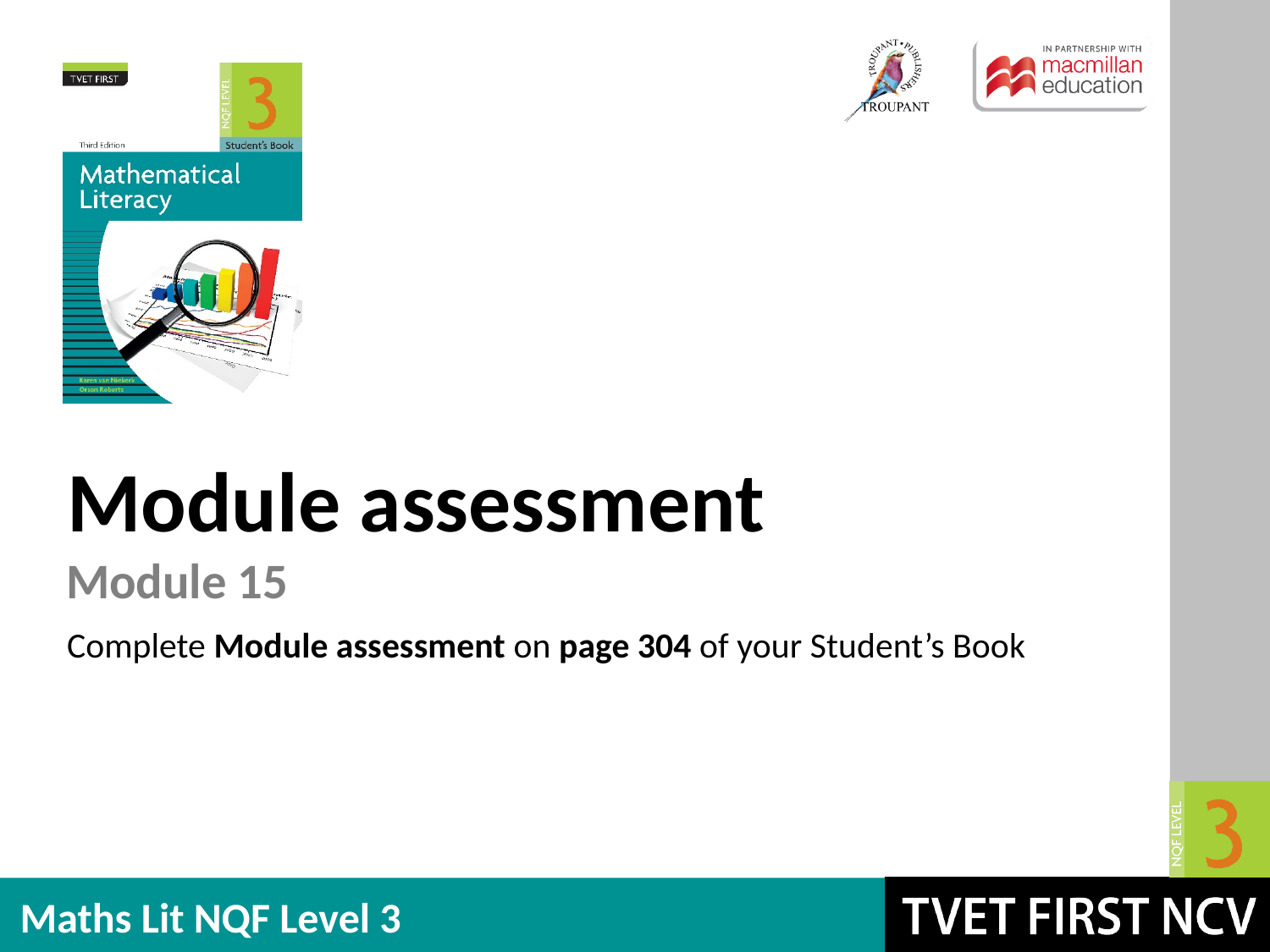

Module assessment
Module 15
Complete Module assessment on page 304 of your Student’s Book